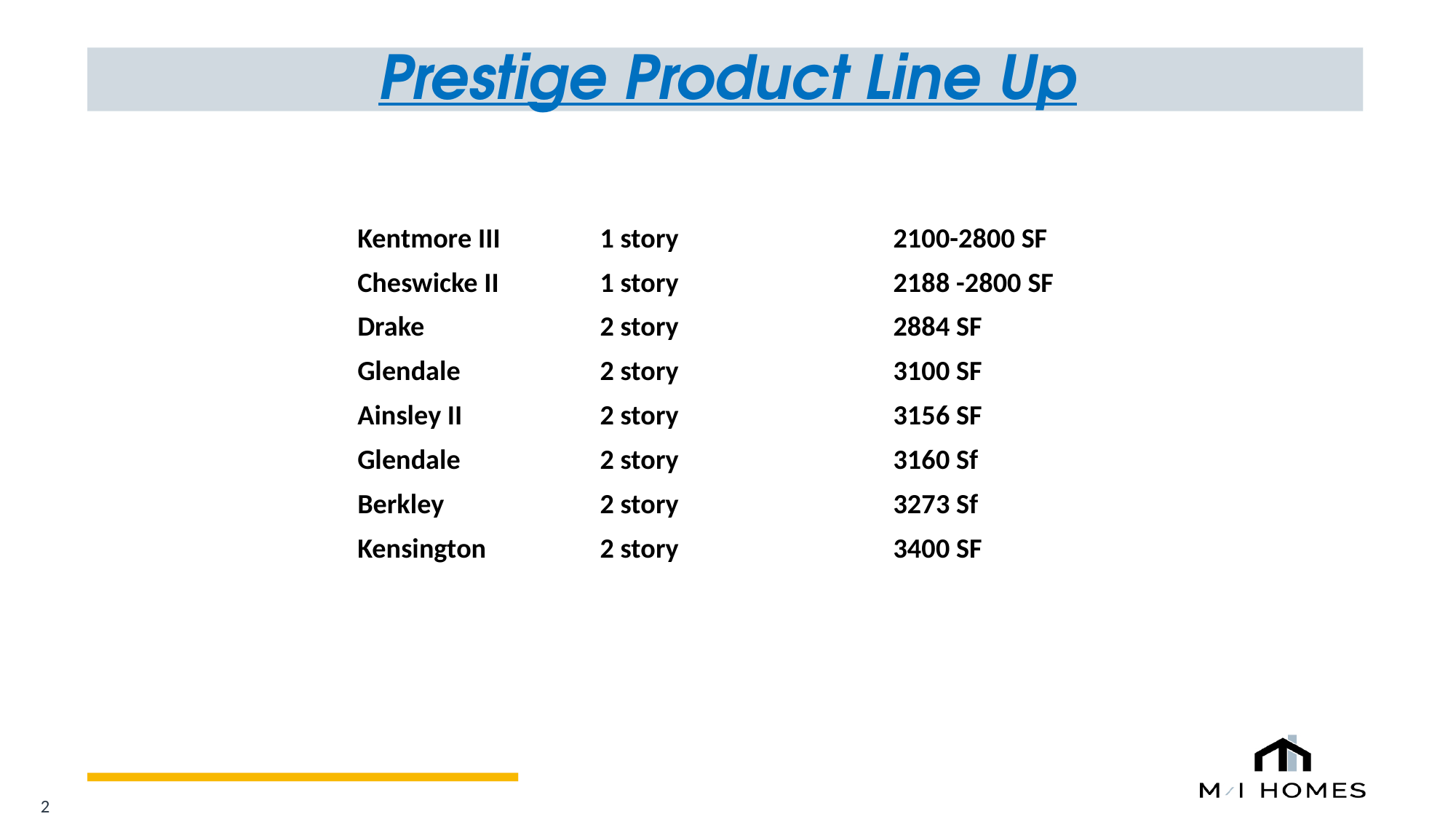

Prestige Product Line Up
| Kentmore III | 1 story | 2100-2800 SF |
| --- | --- | --- |
| Cheswicke II | 1 story | 2188 -2800 SF |
| Drake | 2 story | 2884 SF |
| Glendale | 2 story | 3100 SF |
| Ainsley II | 2 story | 3156 SF |
| Glendale | 2 story | 3160 Sf |
| Berkley | 2 story | 3273 Sf |
| Kensington | 2 story | 3400 SF |